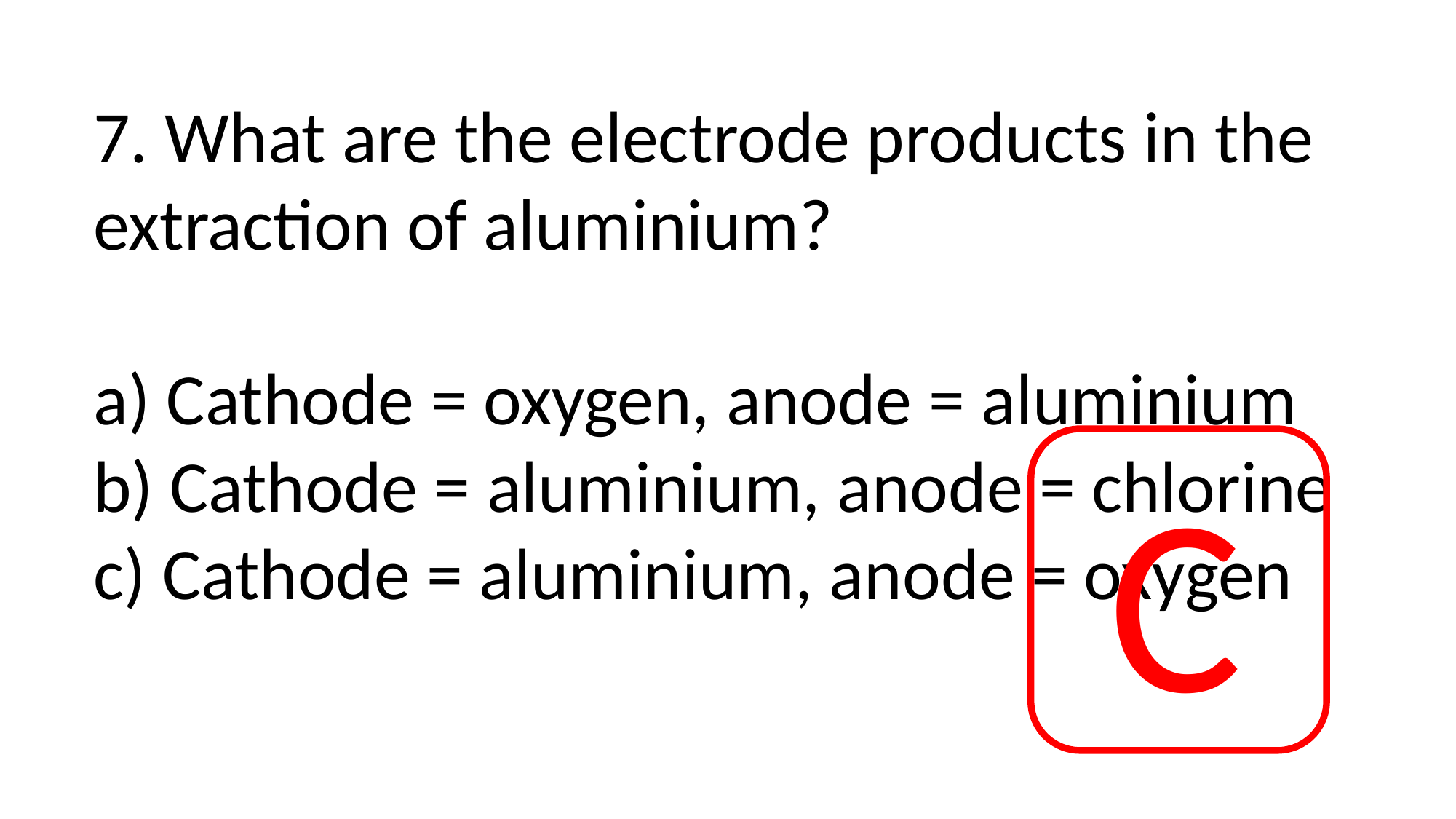

7. What are the electrode products in the extraction of aluminium?

a) Cathode = oxygen, anode = aluminium
b) Cathode = aluminium, anode = chlorine
c) Cathode = aluminium, anode = oxygen

C